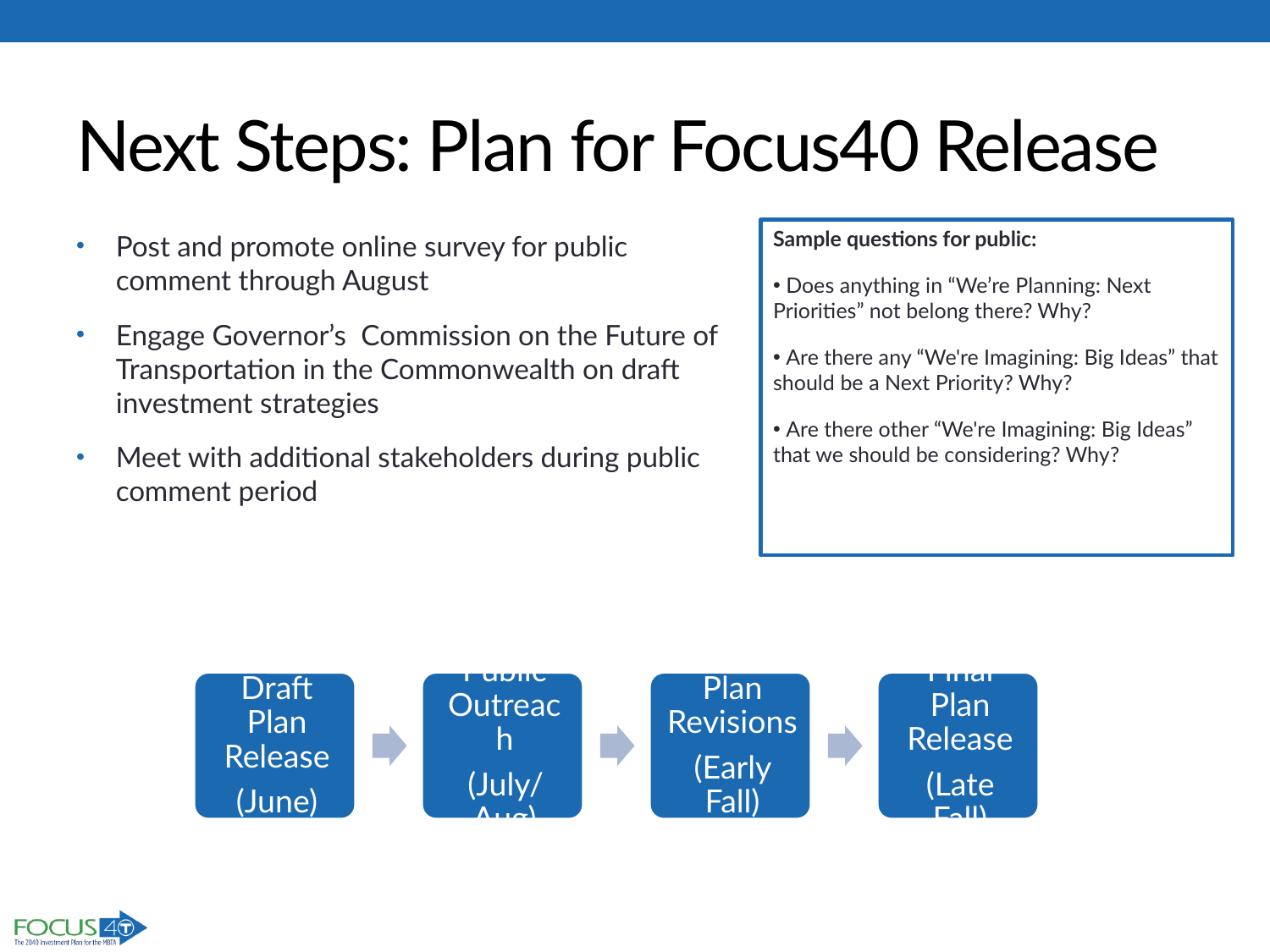

# Next Steps: Plan for Focus40 Release
Sample questions for public:
 Does anything in “We’re Planning: Next Priorities” not belong there? Why?
 Are there any “We're Imagining: Big Ideas” that should be a Next Priority? Why?
 Are there other “We're Imagining: Big Ideas” that we should be considering? Why?

Post and promote online survey for public comment through August
Engage Governor’s  Commission on the Future of Transportation in the Commonwealth on draft investment strategies
Meet with additional stakeholders during public comment period

Draft Plan Release
(June)

Public Outreach
(July/Aug)

Plan Revisions
(Early Fall)

Final Plan Release
(Late Fall)